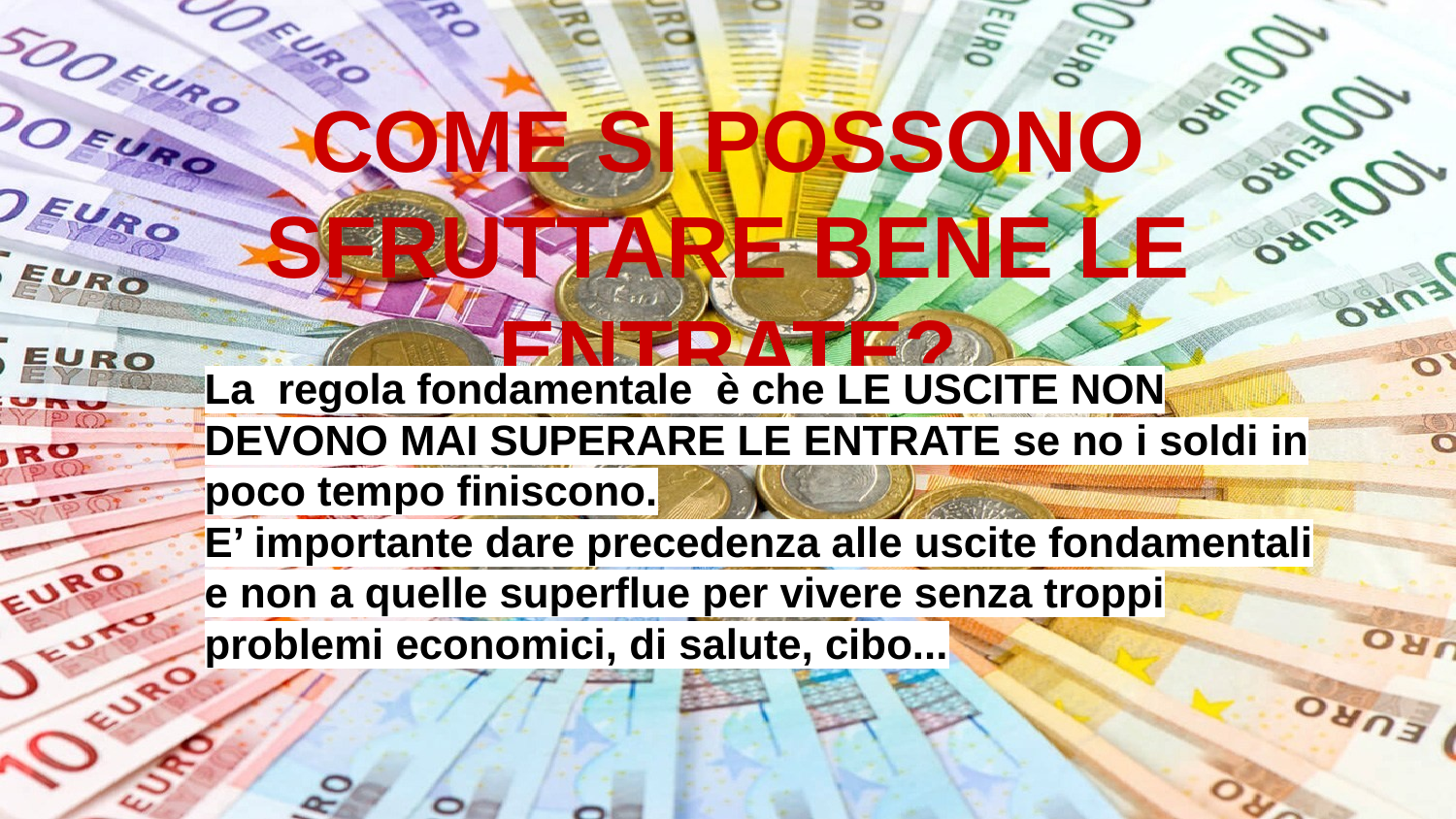

# COME SI POSSONO SFRUTTARE BENE LE ENTRATE?
La  regola fondamentale  è che LE USCITE NON DEVONO MAI SUPERARE LE ENTRATE se no i soldi in poco tempo finiscono.
E’ importante dare precedenza alle uscite fondamentali e non a quelle superflue per vivere senza troppi problemi economici, di salute, cibo...